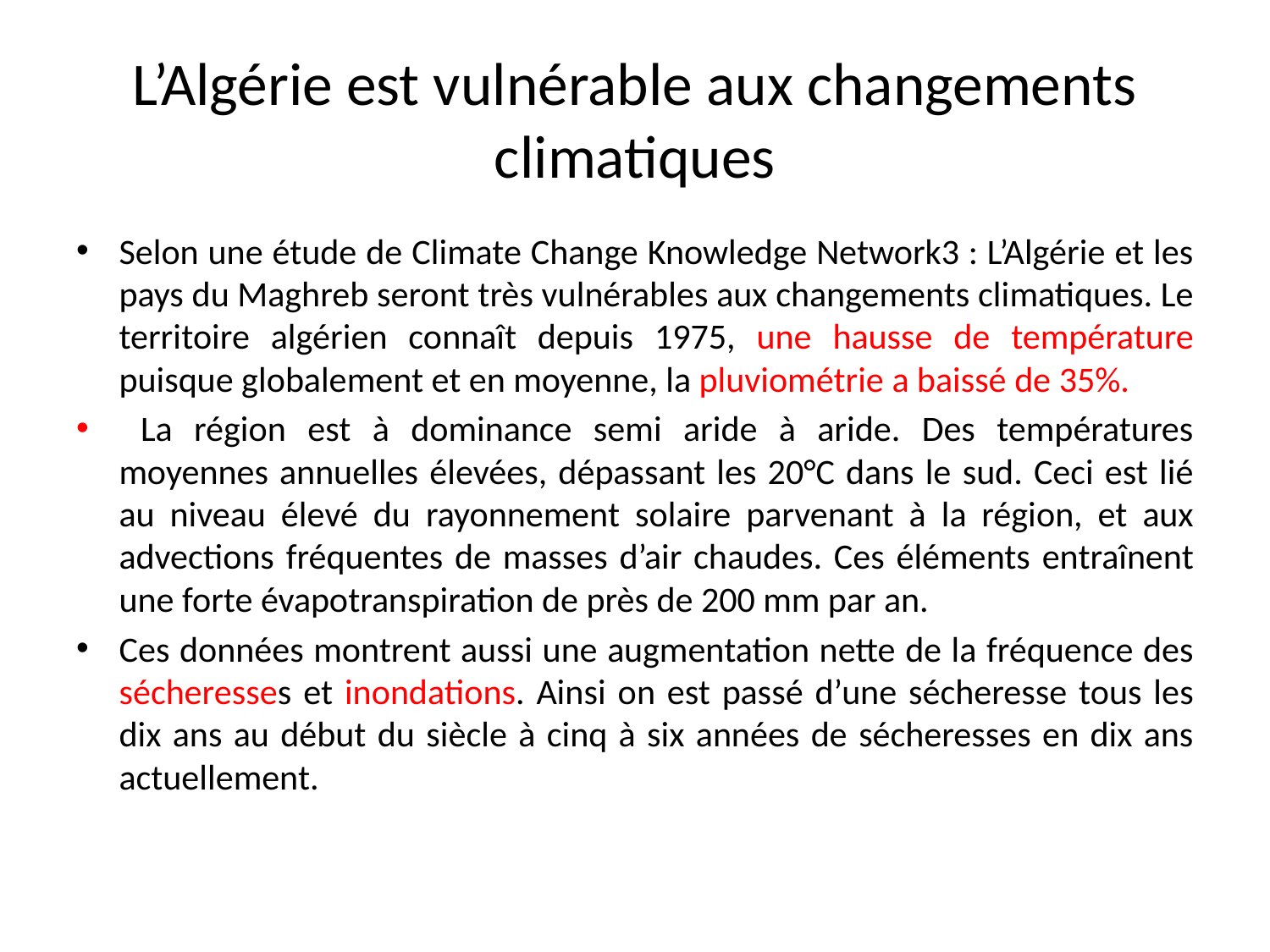

# L’Algérie est vulnérable aux changements climatiques
Selon une étude de Climate Change Knowledge Network3 : L’Algérie et les pays du Maghreb seront très vulnérables aux changements climatiques. Le territoire algérien connaît depuis 1975, une hausse de température puisque globalement et en moyenne, la pluviométrie a baissé de 35%.
 La région est à dominance semi aride à aride. Des températures moyennes annuelles élevées, dépassant les 20°C dans le sud. Ceci est lié au niveau élevé du rayonnement solaire parvenant à la région, et aux advections fréquentes de masses d’air chaudes. Ces éléments entraînent une forte évapotranspiration de près de 200 mm par an.
Ces données montrent aussi une augmentation nette de la fréquence des sécheresses et inondations. Ainsi on est passé d’une sécheresse tous les dix ans au début du siècle à cinq à six années de sécheresses en dix ans actuellement.